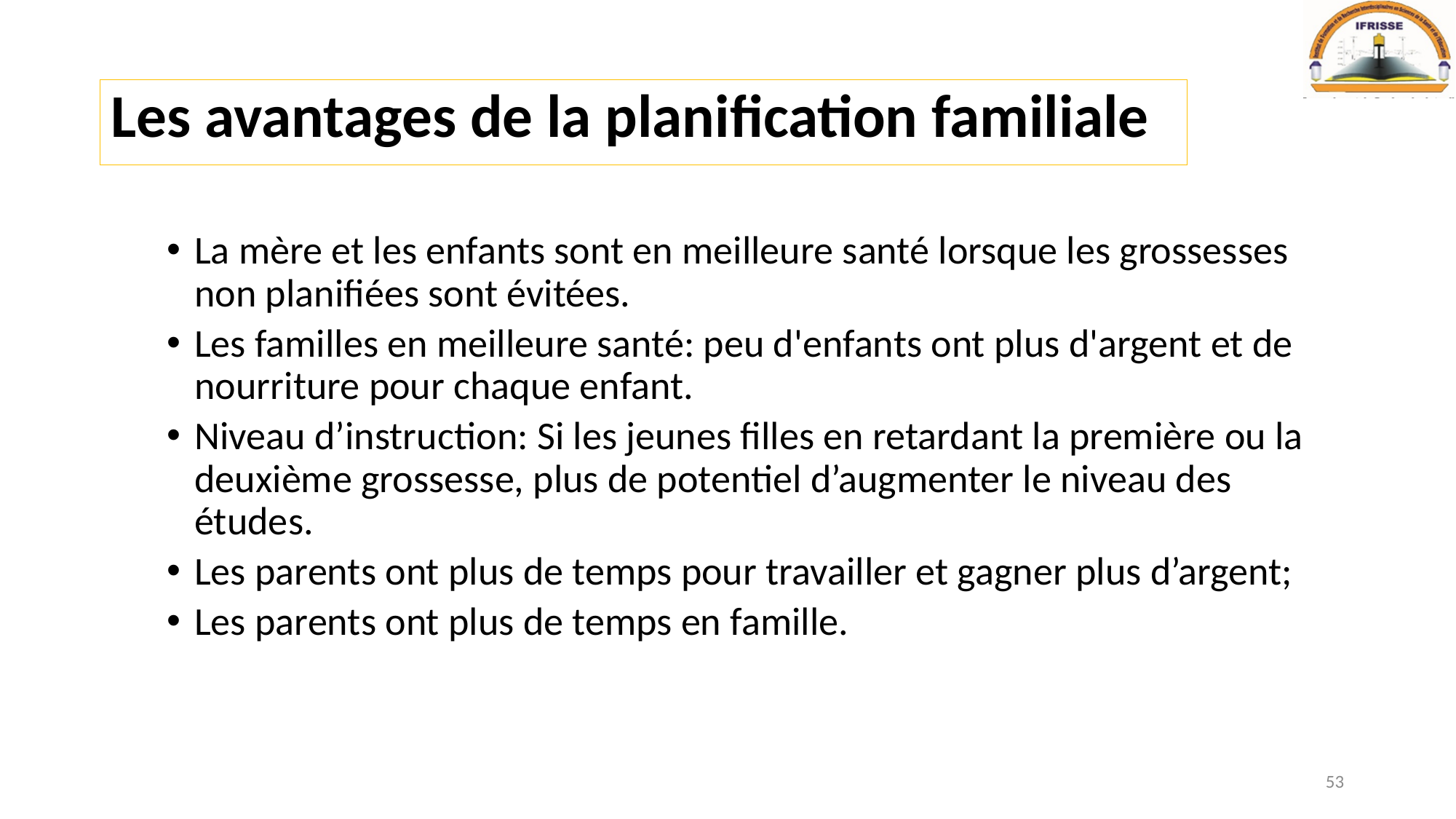

# Les avantages de la planification familiale
La mère et les enfants sont en meilleure santé lorsque les grossesses non planifiées sont évitées.
Les familles en meilleure santé: peu d'enfants ont plus d'argent et de nourriture pour chaque enfant.
Niveau d’instruction: Si les jeunes filles en retardant la première ou la deuxième grossesse, plus de potentiel d’augmenter le niveau des études.
Les parents ont plus de temps pour travailler et gagner plus d’argent;
Les parents ont plus de temps en famille.
53